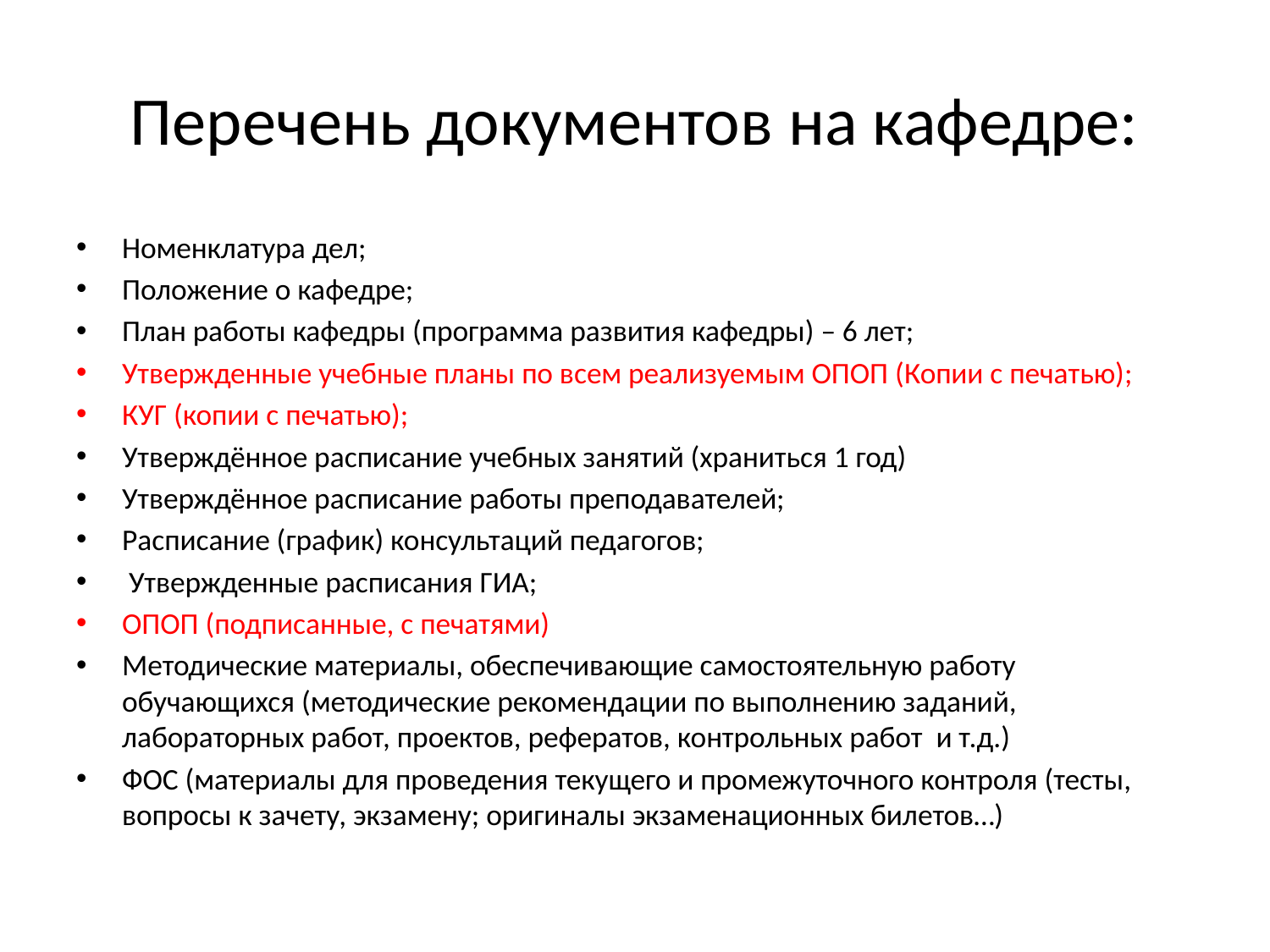

# Перечень документов на кафедре:
Номенклатура дел;
Положение о кафедре;
План работы кафедры (программа развития кафедры) – 6 лет;
Утвержденные учебные планы по всем реализуемым ОПОП (Копии с печатью);
КУГ (копии с печатью);
Утверждённое расписание учебных занятий (храниться 1 год)
Утверждённое расписание работы преподавателей;
Расписание (график) консультаций педагогов;
 Утвержденные расписания ГИА;
ОПОП (подписанные, с печатями)
Методические материалы, обеспечивающие самостоятельную работу обучающихся (методические рекомендации по выполнению заданий, лабораторных работ, проектов, рефератов, контрольных работ  и т.д.)
ФОС (материалы для проведения текущего и промежуточного контроля (тесты, вопросы к зачету, экзамену; оригиналы экзаменационных билетов…)